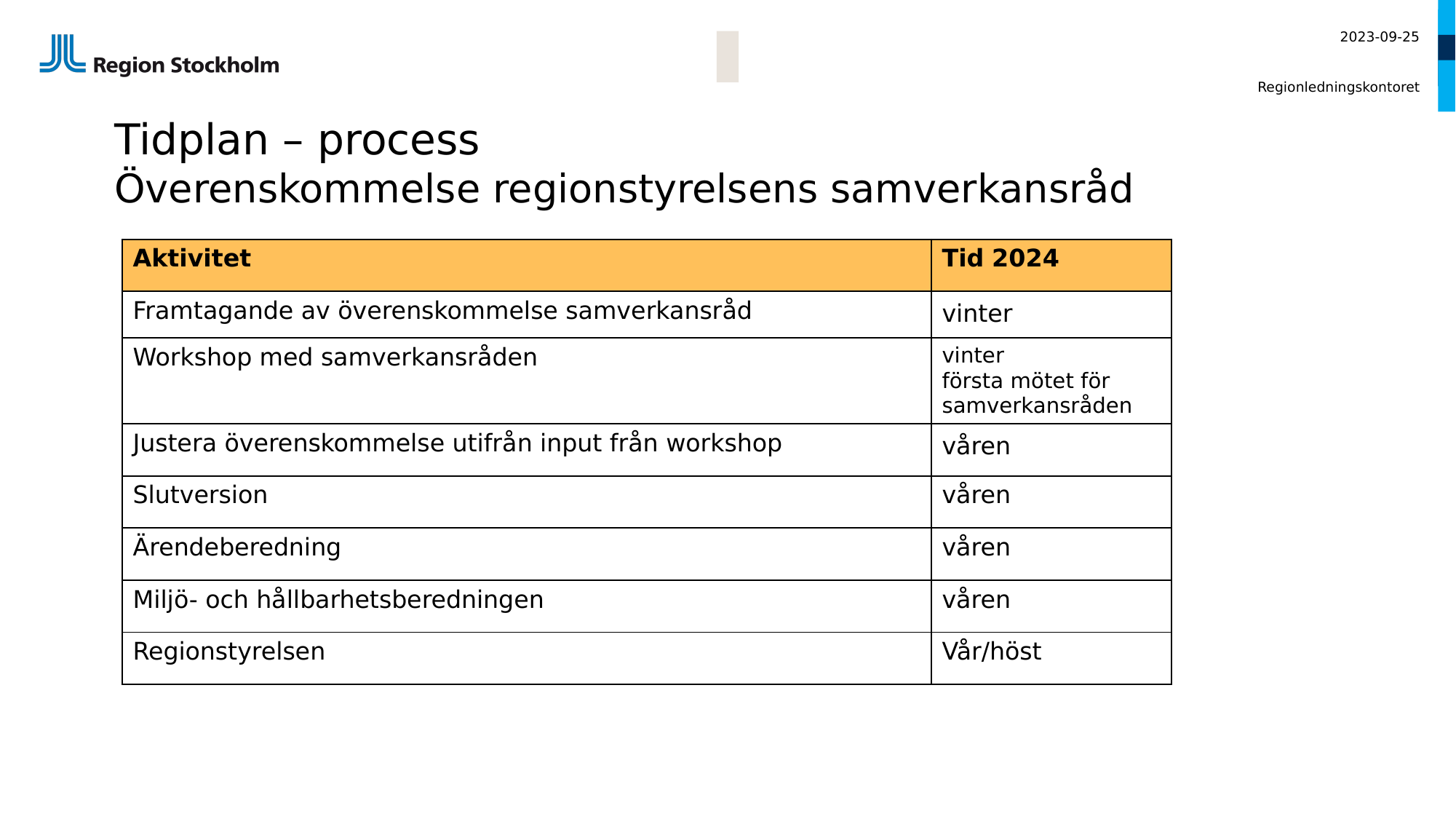

2023-09-25
Regionledningskontoret
# Tidplan – process Överenskommelse regionstyrelsens samverkansråd
| Aktivitet | Tid 2024 |
| --- | --- |
| Framtagande av överenskommelse samverkansråd | vinter |
| Workshop med samverkansråden | vinter första mötet för samverkansråden |
| Justera överenskommelse utifrån input från workshop | våren |
| Slutversion | våren |
| Ärendeberedning | våren |
| Miljö- och hållbarhetsberedningen | våren |
| Regionstyrelsen | Vår/höst |